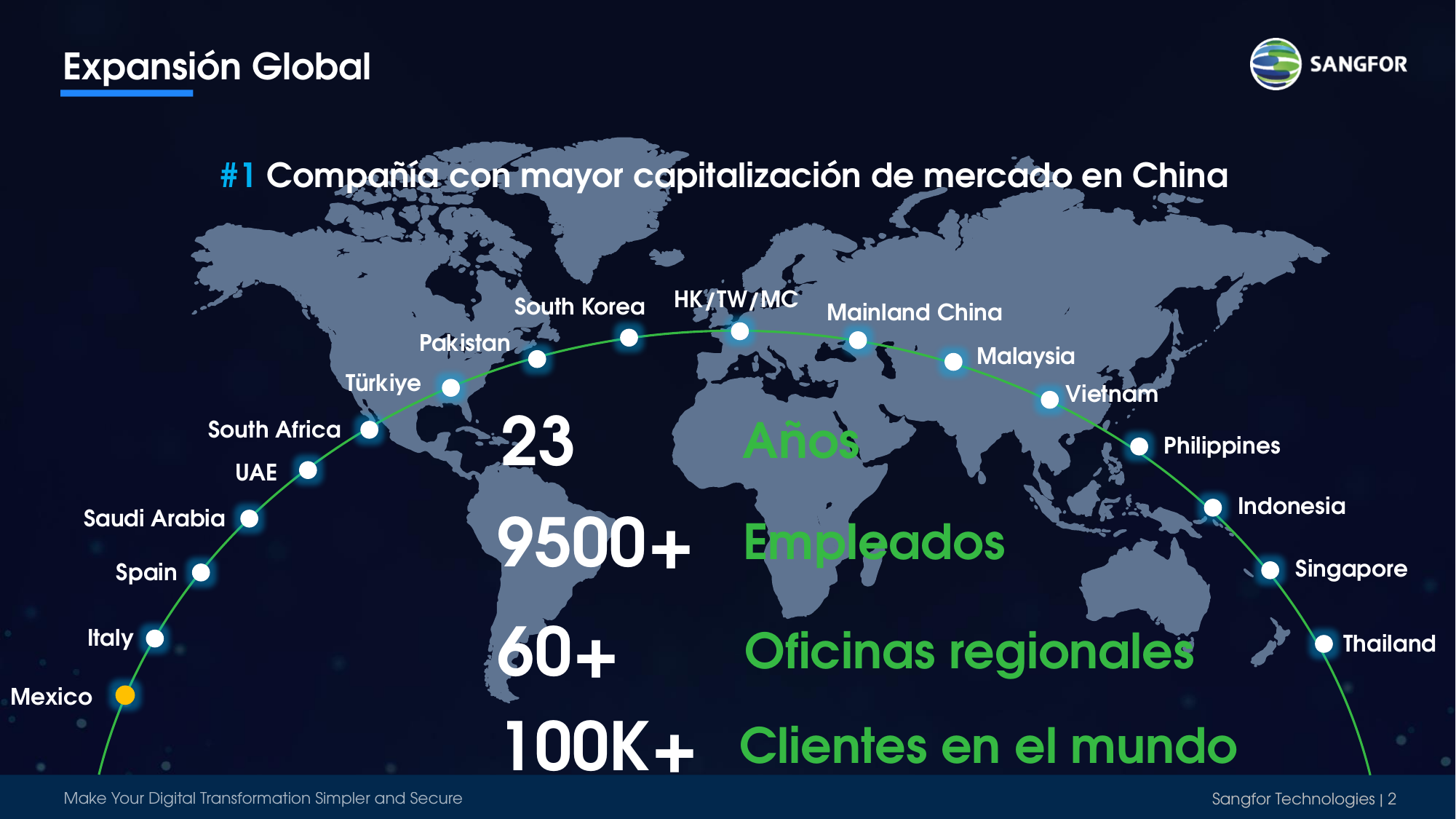

# Expansión Global
#1 Compañía con mayor capitalización de mercado en China

HK/TW/MC

South Korea

Mainland China

Pakistan

Malaysia

Türkiye

Vietnam

23
Años
South Africa

Philippines

UAE

Indonesia

9500+
Saudi Arabia

Empleados
Singapore

Spain

60+
Oficinas regionales
Italy

Thailand

Mexico

100K+
Clientes en el mundo
Make Your Digital Transformation Simpler and Secure
Sangfor Technologies | 2